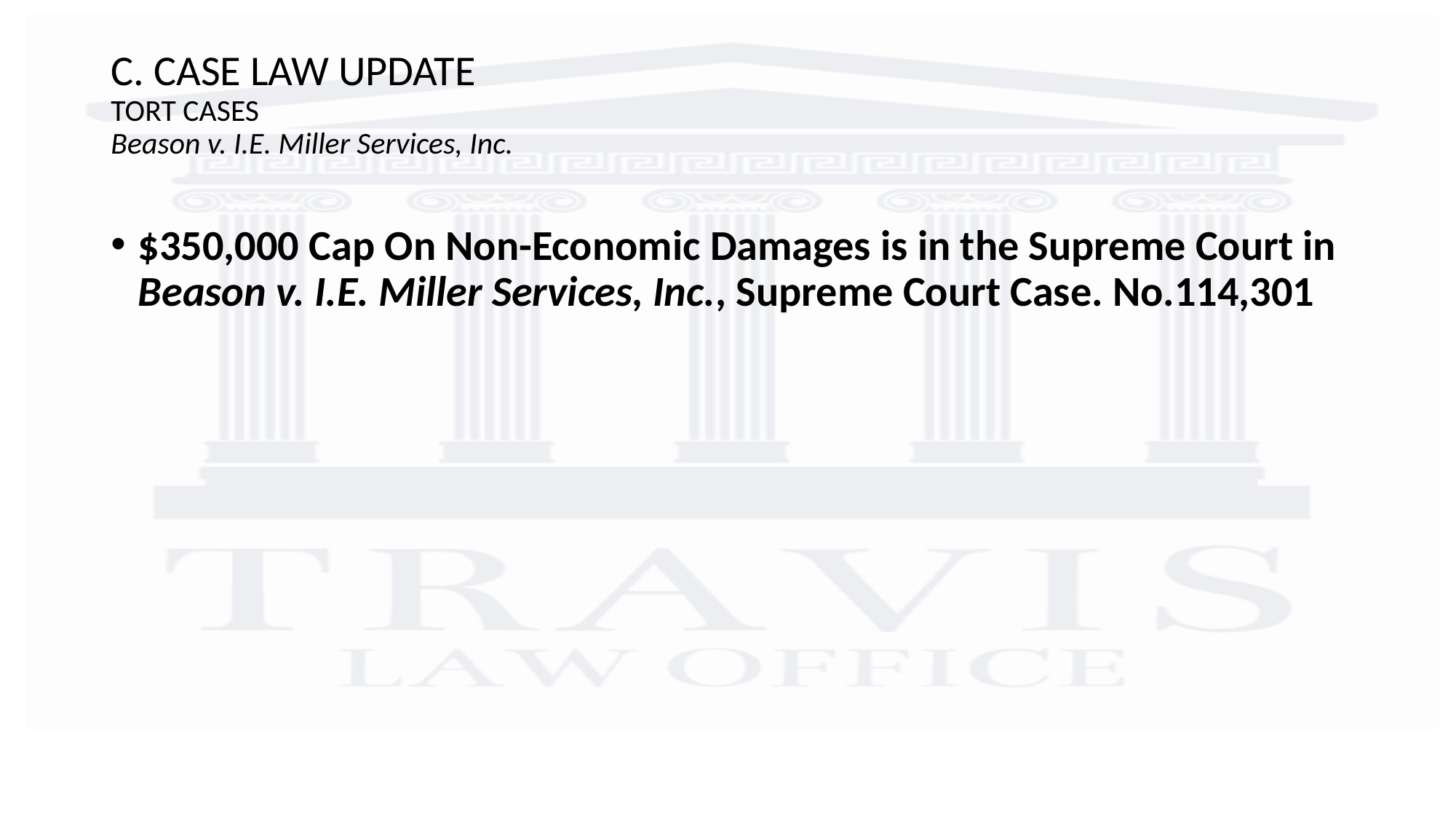

# C. CASE LAW UPDATE TORT CASES Beason v. I.E. Miller Services, Inc.
$350,000 Cap On Non-Economic Damages is in the Supreme Court in Beason v. I.E. Miller Services, Inc., Supreme Court Case. No.114,301